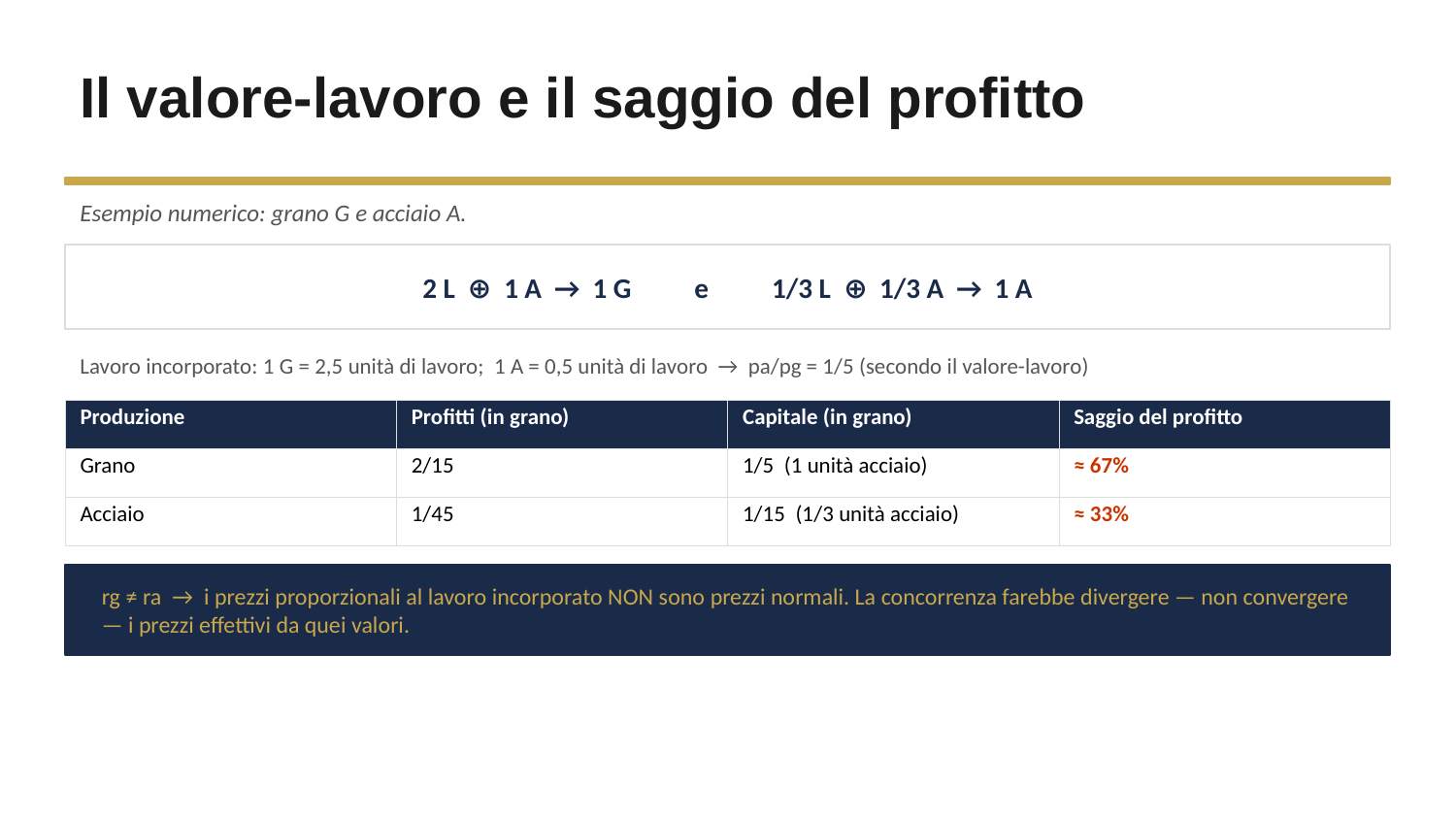

Il valore-lavoro e il saggio del profitto

Esempio numerico: grano G e acciaio A.

2 L  ⊕  1 A  →  1 G          e          1/3 L  ⊕  1/3 A  →  1 A
Lavoro incorporato: 1 G = 2,5 unità di lavoro;  1 A = 0,5 unità di lavoro  →  pa/pg = 1/5 (secondo il valore-lavoro)
| Produzione | Profitti (in grano) | Capitale (in grano) | Saggio del profitto |
| --- | --- | --- | --- |
| Grano | 2/15 | 1/5 (1 unità acciaio) | ≈ 67% |
| Acciaio | 1/45 | 1/15 (1/3 unità acciaio) | ≈ 33% |

rg ≠ ra  →  i prezzi proporzionali al lavoro incorporato NON sono prezzi normali. La concorrenza farebbe divergere — non convergere — i prezzi effettivi da quei valori.